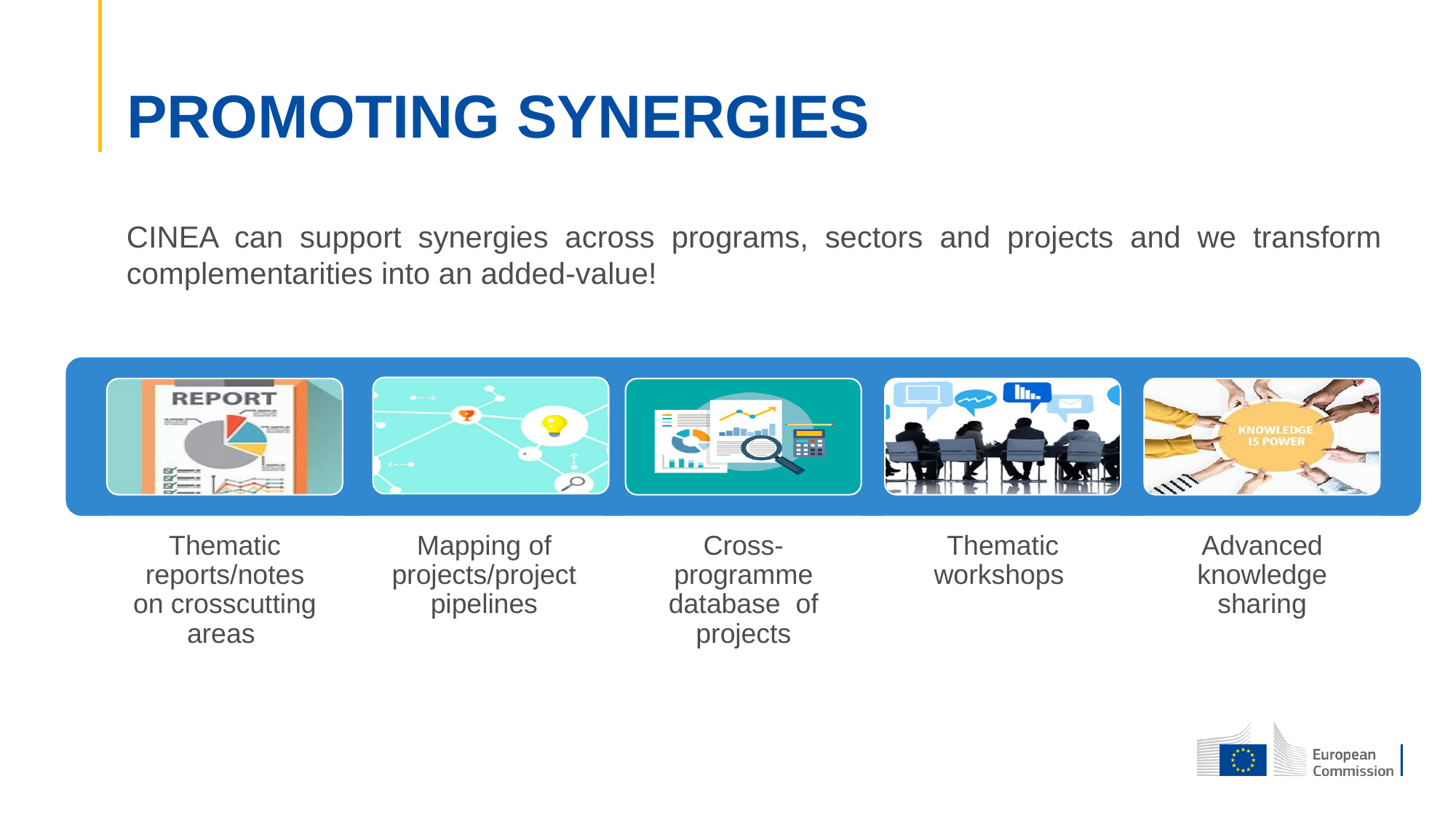

# PROMOTING SYNERGIES
CINEA can support synergies across programs, sectors and projects and we transform complementarities into an added-value!
Thematic reports/notes on crosscutting areas
Mapping of projects/project pipelines
Cross-programme database  of projects
Thematic workshops
Advanced knowledge sharing